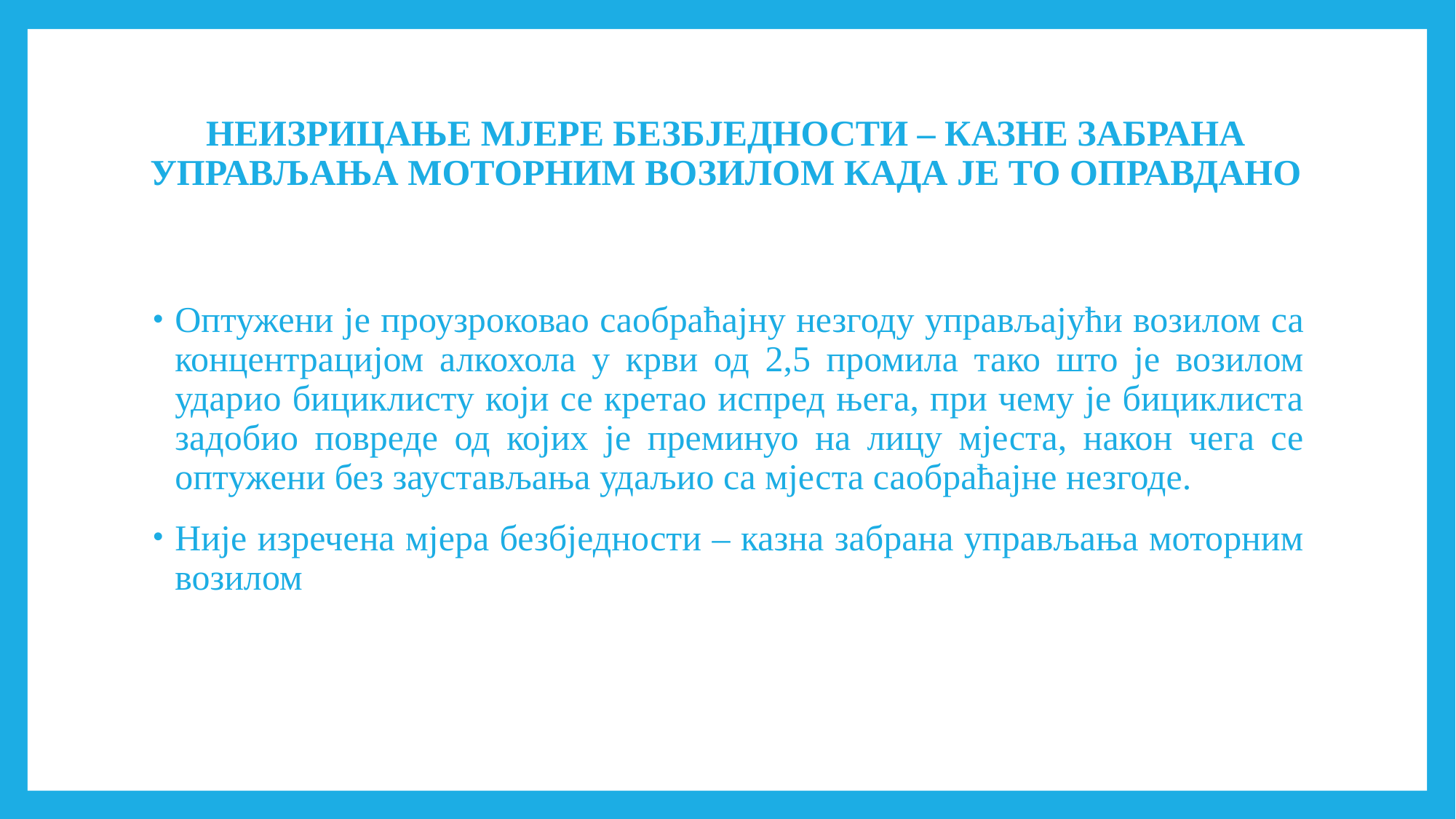

# НЕИЗРИЦАЊЕ МЈЕРЕ БЕЗБЈЕДНОСТИ – КАЗНЕ ЗАБРАНА УПРАВЉАЊА МОТОРНИМ ВОЗИЛОМ КАДА ЈЕ ТО ОПРАВДАНО
Оптужени је проузроковао саобраћајну незгоду управљајући возилом са концентрацијом алкохола у крви од 2,5 промила тако што је возилом ударио бициклисту који се кретао испред њега, при чему је бициклиста задобио повреде од којих је преминуо на лицу мјеста, након чега се оптужени без заустављања удаљио са мјеста саобраћајне незгоде.
Није изречена мјера безбједности – казна забрана управљања моторним возилом